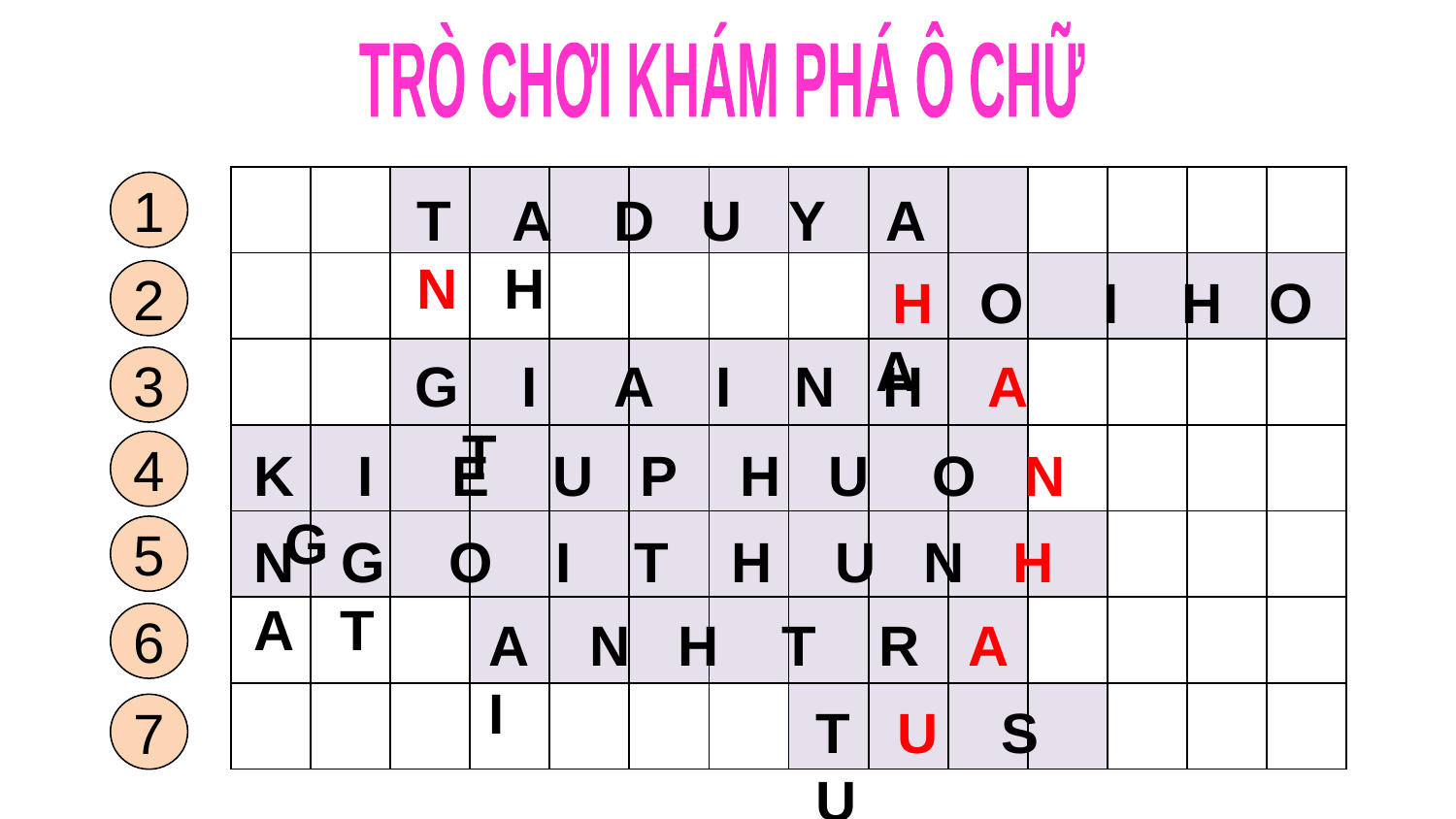

TRÒ CHƠI KHÁM PHÁ Ô CHỮ
|  |  |  |  |  |  |  |  |  |  |  |  |  |  |
| --- | --- | --- | --- | --- | --- | --- | --- | --- | --- | --- | --- | --- | --- |
|  |  |  |  |  |  |  |  |  |  |  |  |  |  |
|  |  |  |  |  |  |  |  |  |  |  |  |  |  |
|  |  |  |  |  |  |  |  |  |  |  |  |  |  |
|  |  |  |  |  |  |  |  |  |  |  |  |  |  |
|  |  |  |  |  |  |  |  |  |  |  |  |  |  |
|  |  |  |  |  |  |  |  |  |  |  |  |  |  |
1
T    A    D   U   Y    A    N   H
 H   O     I    H   O    A
2
G    I     A    I    N   H    A    T
3
4
K    I     E    U   P    H   U    O   N   G
5
N   G    O    I    T    H    U   N   H    A   T
A    N   H    T    R   A    I
6
T   U    S    U
7